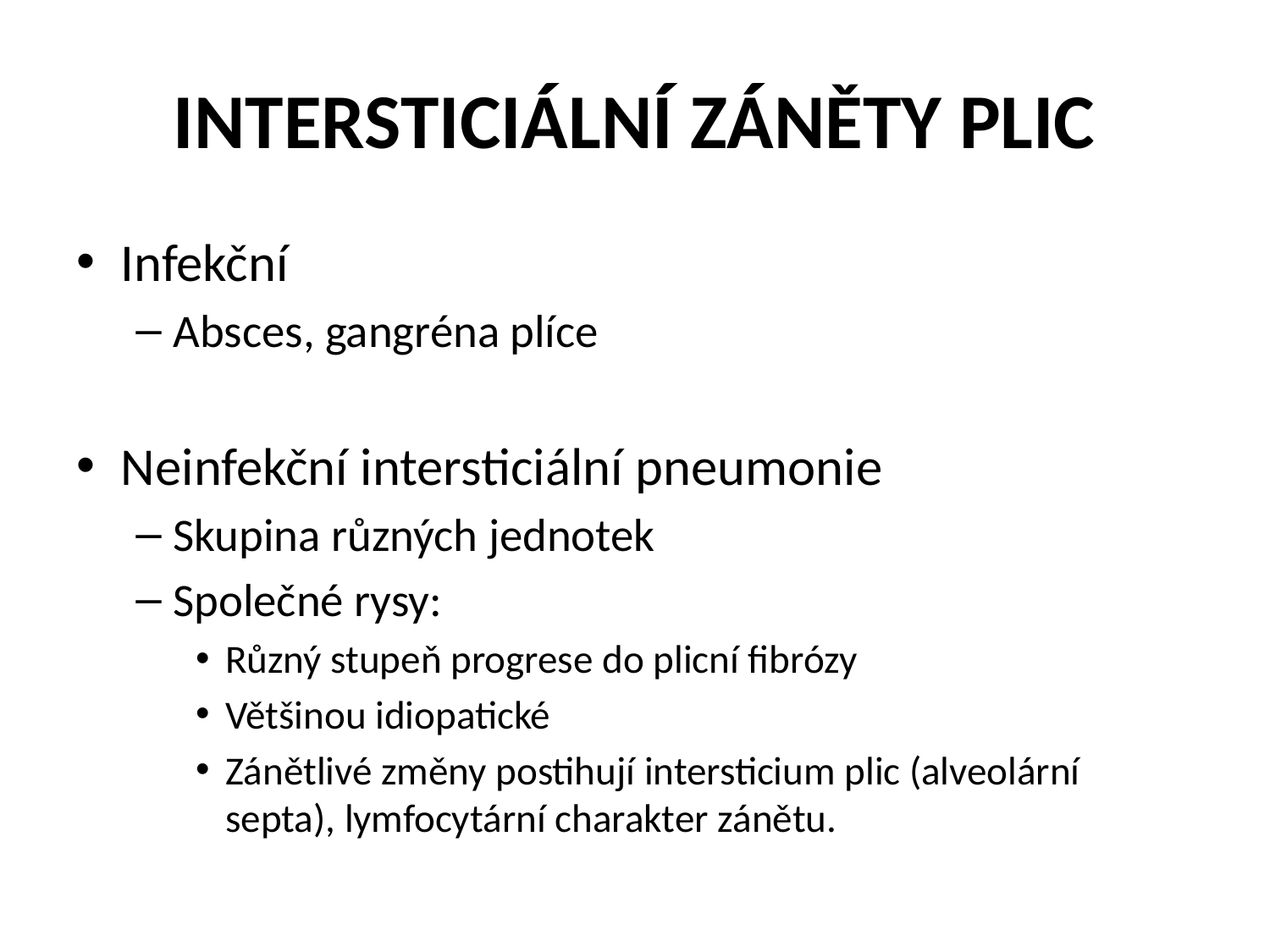

# INTERSTICIÁLNÍ ZÁNĚTY PLIC
Infekční
Absces, gangréna plíce

Neinfekční intersticiální pneumonie
Skupina různých jednotek
Společné rysy:
Různý stupeň progrese do plicní fibrózy
Většinou idiopatické
Zánětlivé změny postihují intersticium plic (alveolární septa), lymfocytární charakter zánětu.